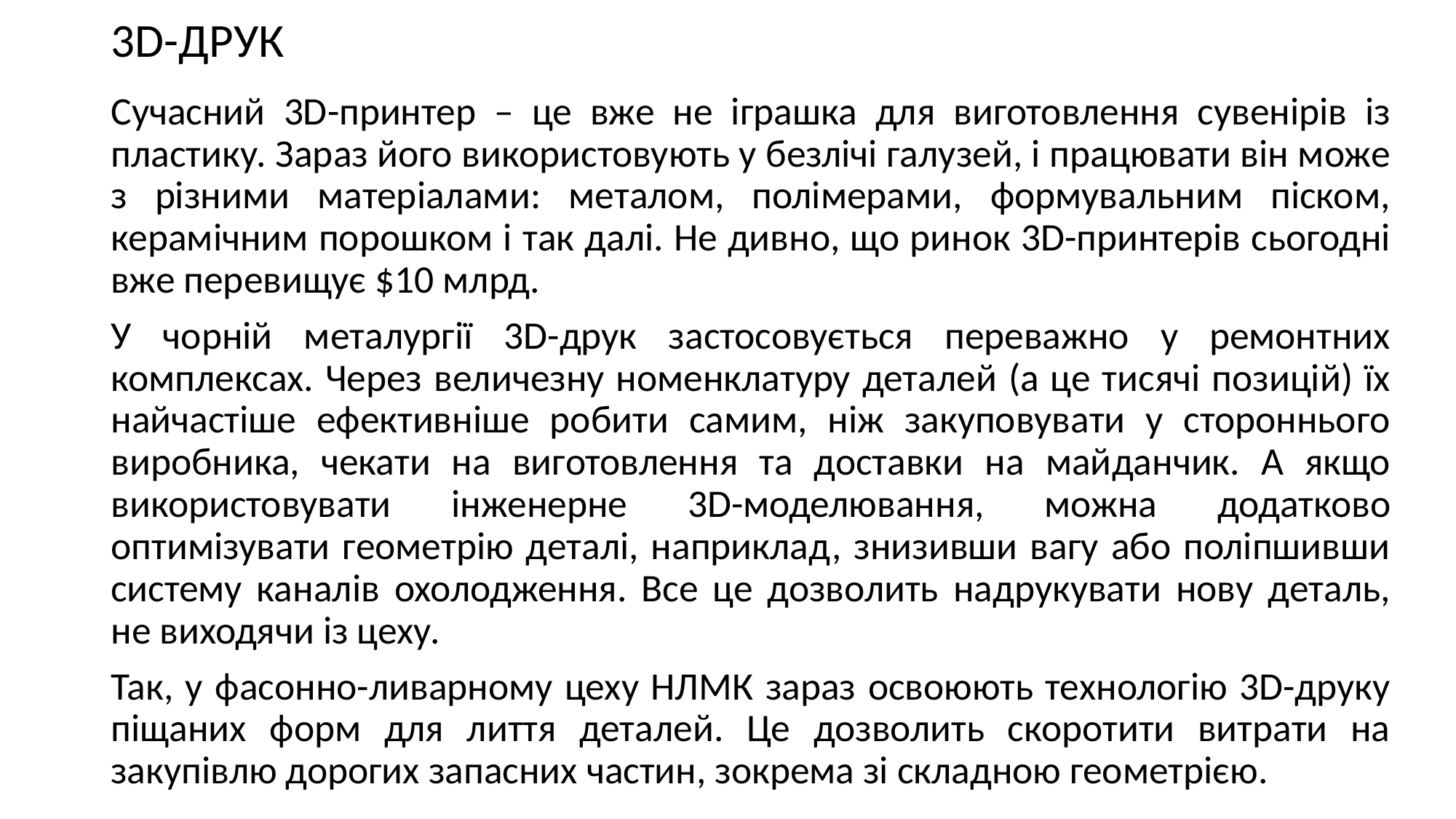

# 3D-ДРУК
Сучасний 3D-принтер – це вже не іграшка для виготовлення сувенірів із пластику. Зараз його використовують у безлічі галузей, і працювати він може з різними матеріалами: металом, полімерами, формувальним піском, керамічним порошком і так далі. Не дивно, що ринок 3D-принтерів сьогодні вже перевищує $10 млрд.
У чорній металургії 3D-друк застосовується переважно у ремонтних комплексах. Через величезну номенклатуру деталей (а це тисячі позицій) їх найчастіше ефективніше робити самим, ніж закуповувати у стороннього виробника, чекати на виготовлення та доставки на майданчик. А якщо використовувати інженерне 3D-моделювання, можна додатково оптимізувати геометрію деталі, наприклад, знизивши вагу або поліпшивши систему каналів охолодження. Все це дозволить надрукувати нову деталь, не виходячи із цеху.
Так, у фасонно-ливарному цеху НЛМК зараз освоюють технологію 3D-друку піщаних форм для лиття деталей. Це дозволить скоротити витрати на закупівлю дорогих запасних частин, зокрема зі складною геометрією.